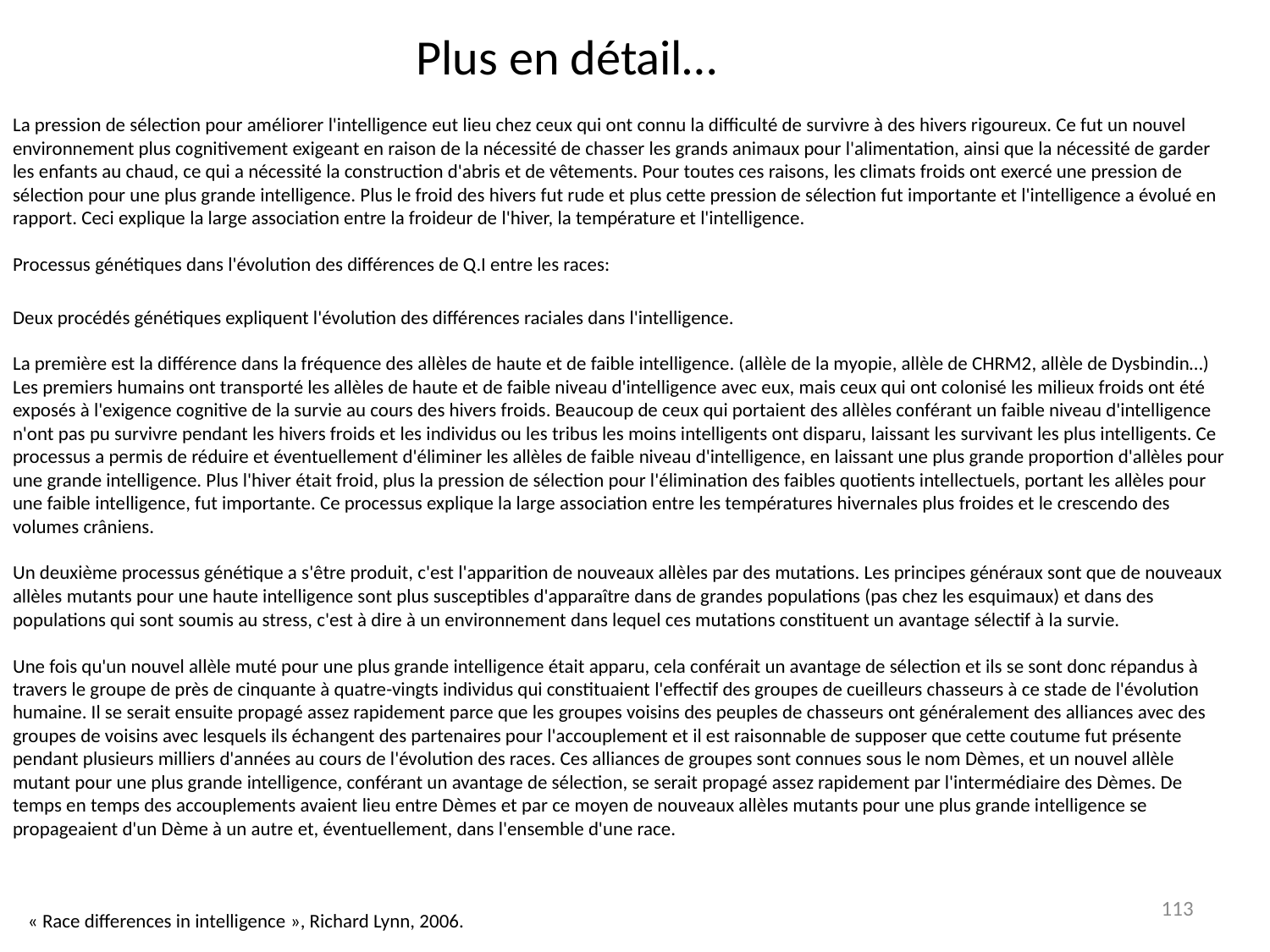

# Plus en détail…
La pression de sélection pour améliorer l'intelligence eut lieu chez ceux qui ont connu la difficulté de survivre à des hivers rigoureux. Ce fut un nouvel environnement plus cognitivement exigeant en raison de la nécessité de chasser les grands animaux pour l'alimentation, ainsi que la nécessité de garder les enfants au chaud, ce qui a nécessité la construction d'abris et de vêtements. Pour toutes ces raisons, les climats froids ont exercé une pression de sélection pour une plus grande intelligence. Plus le froid des hivers fut rude et plus cette pression de sélection fut importante et l'intelligence a évolué en rapport. Ceci explique la large association entre la froideur de l'hiver, la température et l'intelligence.
Processus génétiques dans l'évolution des différences de Q.I entre les races:
Deux procédés génétiques expliquent l'évolution des différences raciales dans l'intelligence.
La première est la différence dans la fréquence des allèles de haute et de faible intelligence. (allèle de la myopie, allèle de CHRM2, allèle de Dysbindin…) Les premiers humains ont transporté les allèles de haute et de faible niveau d'intelligence avec eux, mais ceux qui ont colonisé les milieux froids ont été exposés à l'exigence cognitive de la survie au cours des hivers froids. Beaucoup de ceux qui portaient des allèles conférant un faible niveau d'intelligence n'ont pas pu survivre pendant les hivers froids et les individus ou les tribus les moins intelligents ont disparu, laissant les survivant les plus intelligents. Ce processus a permis de réduire et éventuellement d'éliminer les allèles de faible niveau d'intelligence, en laissant une plus grande proportion d'allèles pour une grande intelligence. Plus l'hiver était froid, plus la pression de sélection pour l'élimination des faibles quotients intellectuels, portant les allèles pour une faible intelligence, fut importante. Ce processus explique la large association entre les températures hivernales plus froides et le crescendo des volumes crâniens.
Un deuxième processus génétique a s'être produit, c'est l'apparition de nouveaux allèles par des mutations. Les principes généraux sont que de nouveaux allèles mutants pour une haute intelligence sont plus susceptibles d'apparaître dans de grandes populations (pas chez les esquimaux) et dans des populations qui sont soumis au stress, c'est à dire à un environnement dans lequel ces mutations constituent un avantage sélectif à la survie.
Une fois qu'un nouvel allèle muté pour une plus grande intelligence était apparu, cela conférait un avantage de sélection et ils se sont donc répandus à travers le groupe de près de cinquante à quatre-vingts individus qui constituaient l'effectif des groupes de cueilleurs chasseurs à ce stade de l'évolution humaine. Il se serait ensuite propagé assez rapidement parce que les groupes voisins des peuples de chasseurs ont généralement des alliances avec des groupes de voisins avec lesquels ils échangent des partenaires pour l'accouplement et il est raisonnable de supposer que cette coutume fut présente pendant plusieurs milliers d'années au cours de l'évolution des races. Ces alliances de groupes sont connues sous le nom Dèmes, et un nouvel allèle mutant pour une plus grande intelligence, conférant un avantage de sélection, se serait propagé assez rapidement par l'intermédiaire des Dèmes. De temps en temps des accouplements avaient lieu entre Dèmes et par ce moyen de nouveaux allèles mutants pour une plus grande intelligence se propageaient d'un Dème à un autre et, éventuellement, dans l'ensemble d'une race.

113
« Race differences in intelligence », Richard Lynn, 2006.